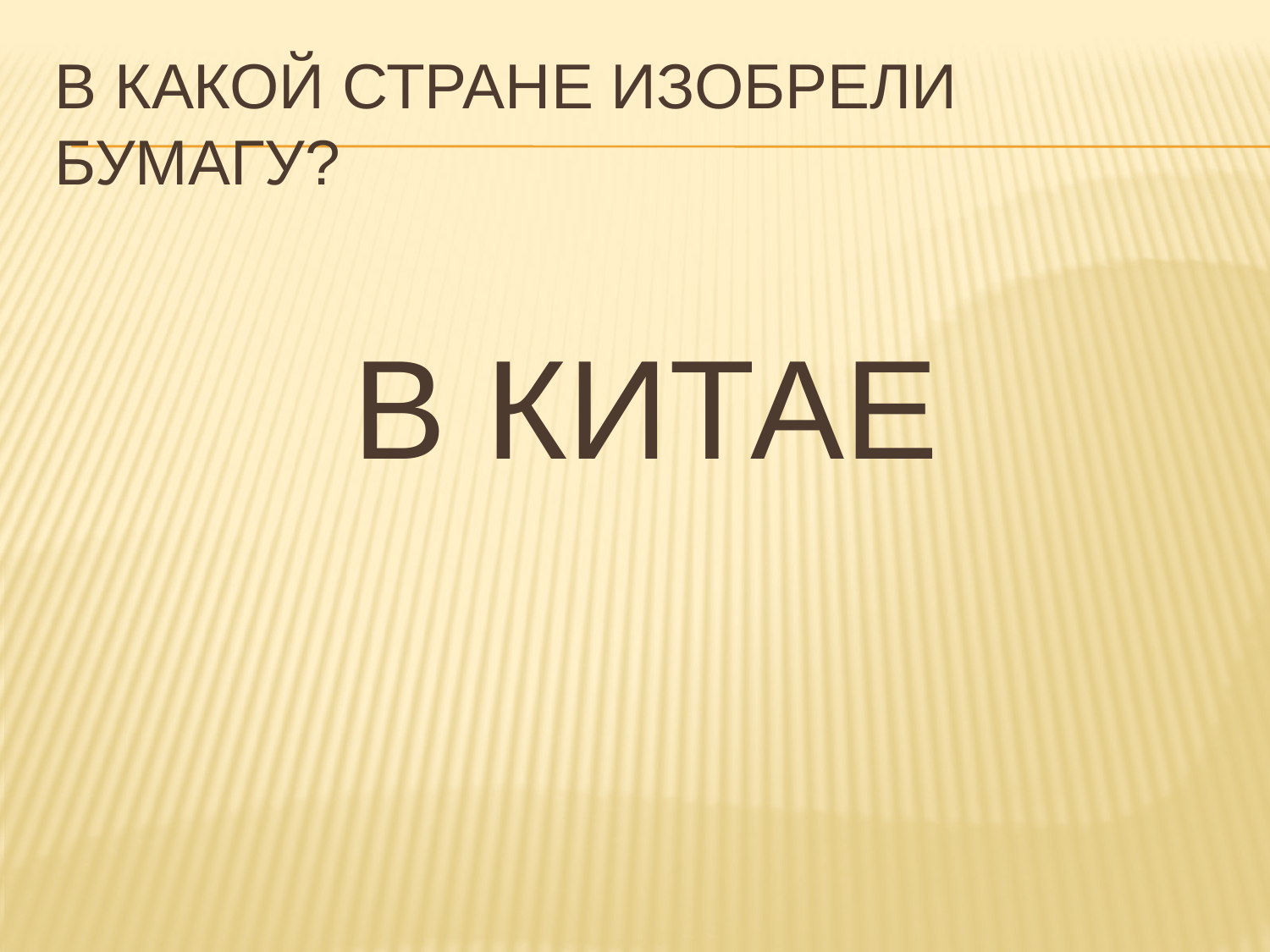

# В какой стране изобрели бумагу?

                   В КИТАЕ